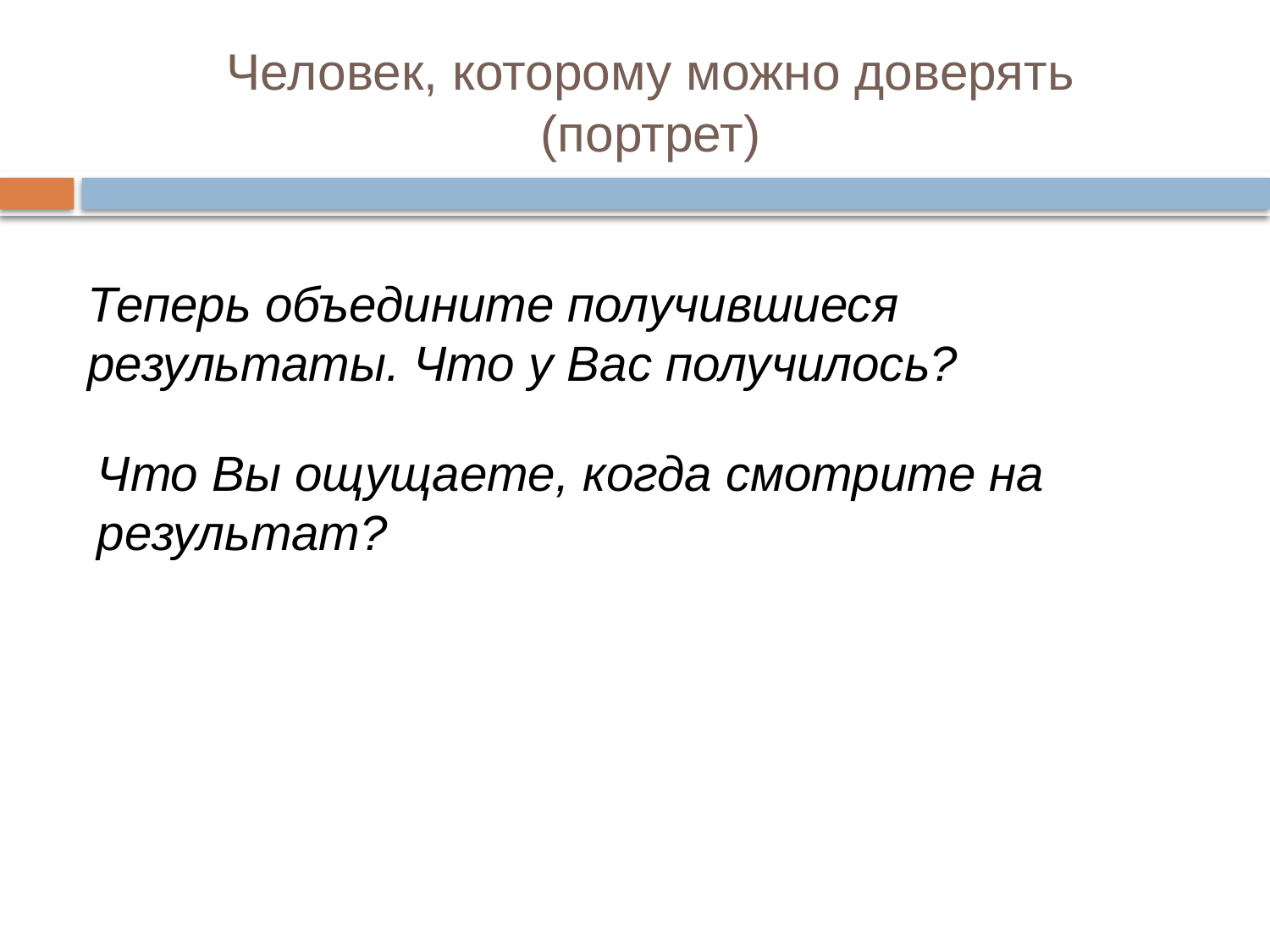

# Человек, которому можно доверять (портрет)
Теперь объедините получившиеся результаты. Что у Вас получилось?
Что Вы ощущаете, когда смотрите на результат?